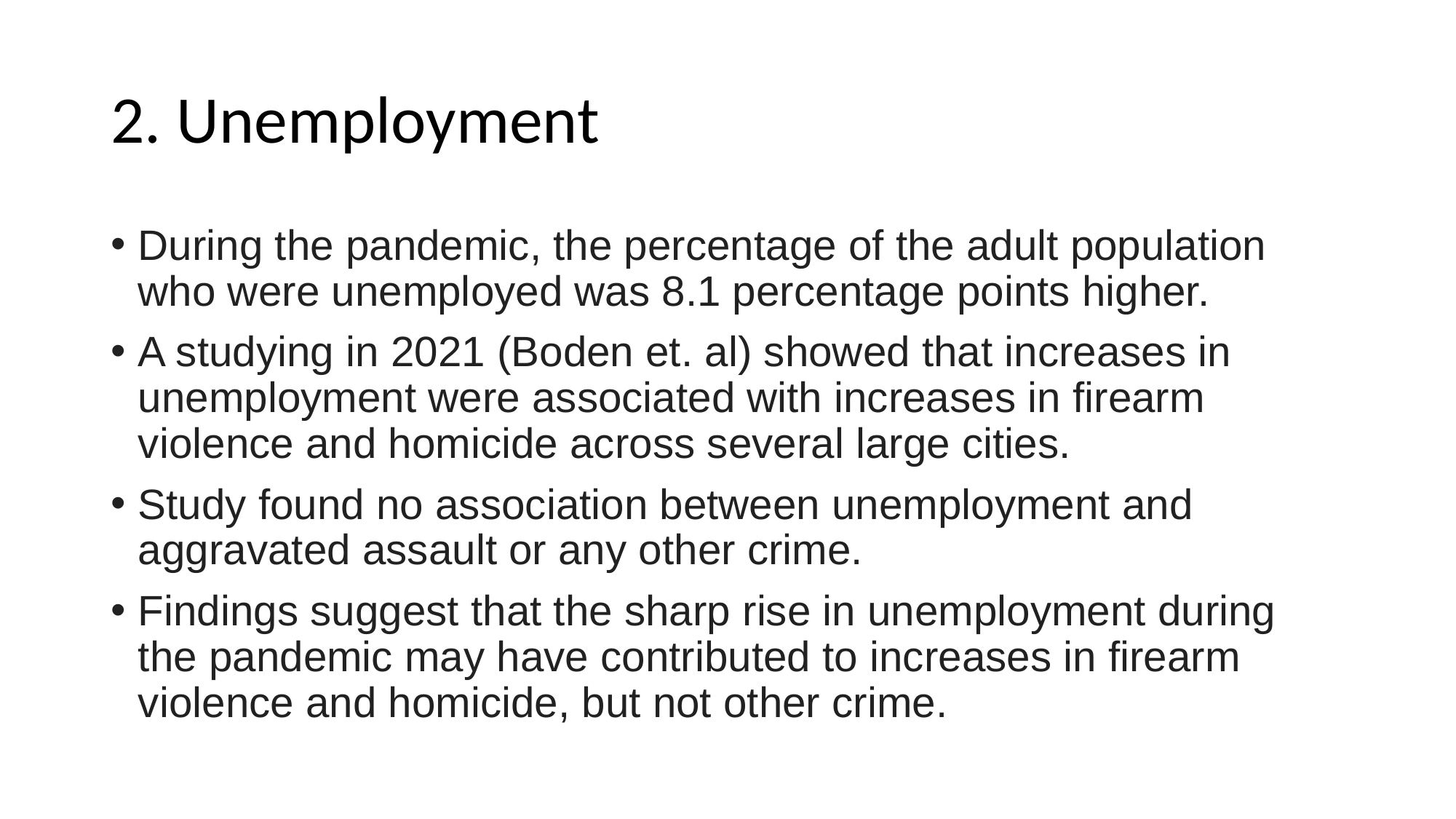

# 2. Unemployment
During the pandemic, the percentage of the adult population who were unemployed was 8.1 percentage points higher.
A studying in 2021 (Boden et. al) showed that increases in unemployment were associated with increases in firearm violence and homicide across several large cities.
Study found no association between unemployment and aggravated assault or any other crime.
Findings suggest that the sharp rise in unemployment during the pandemic may have contributed to increases in firearm violence and homicide, but not other crime.